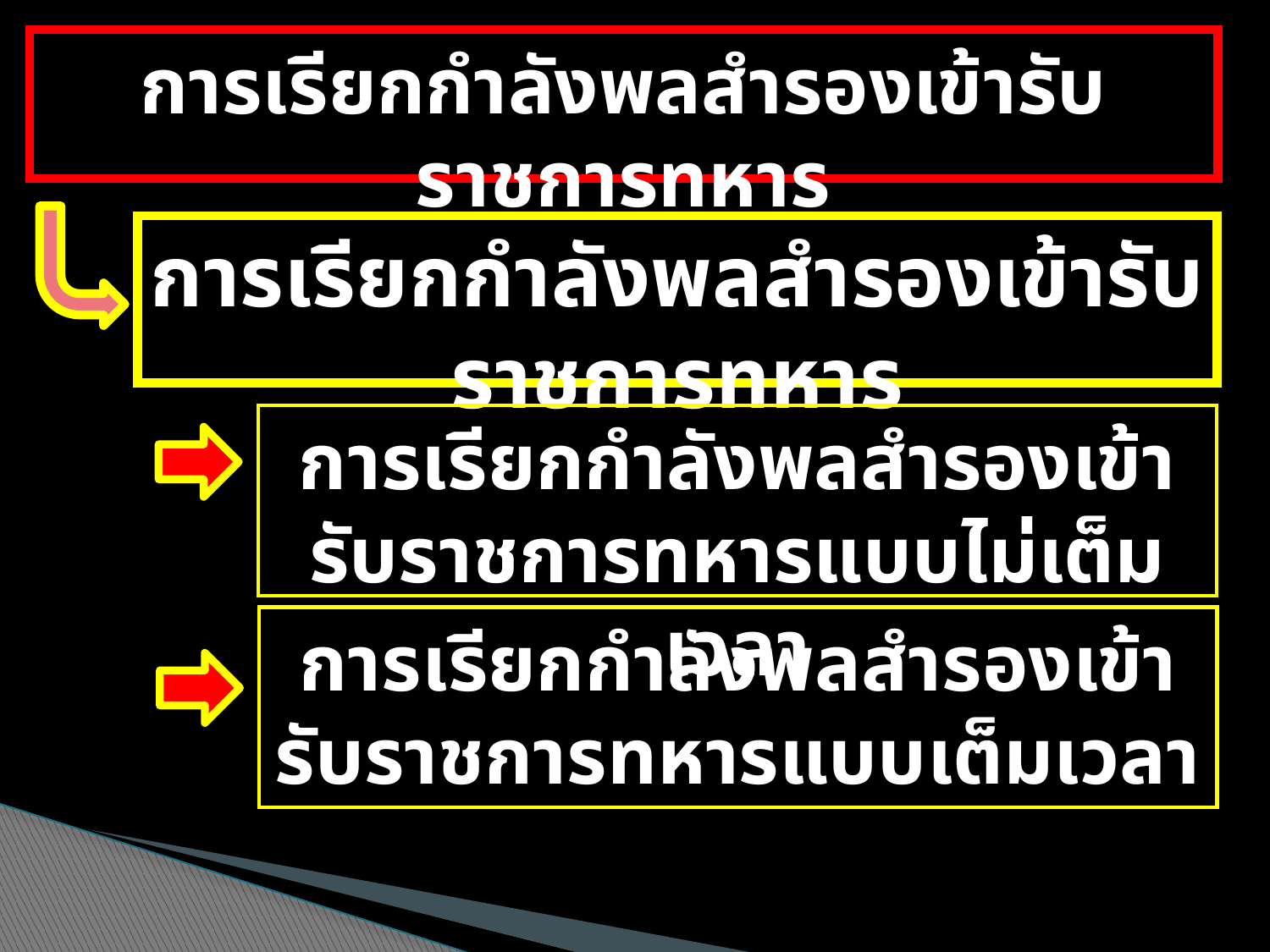

การเรียกกำลังพลสำรองเข้ารับราชการทหาร

การเรียกกำลังพลสำรองเข้ารับราชการทหาร
การเรียกกำลังพลสำรองเข้ารับราชการทหารแบบไม่เต็มเวลา

การเรียกกำลังพลสำรองเข้ารับราชการทหารแบบเต็มเวลา